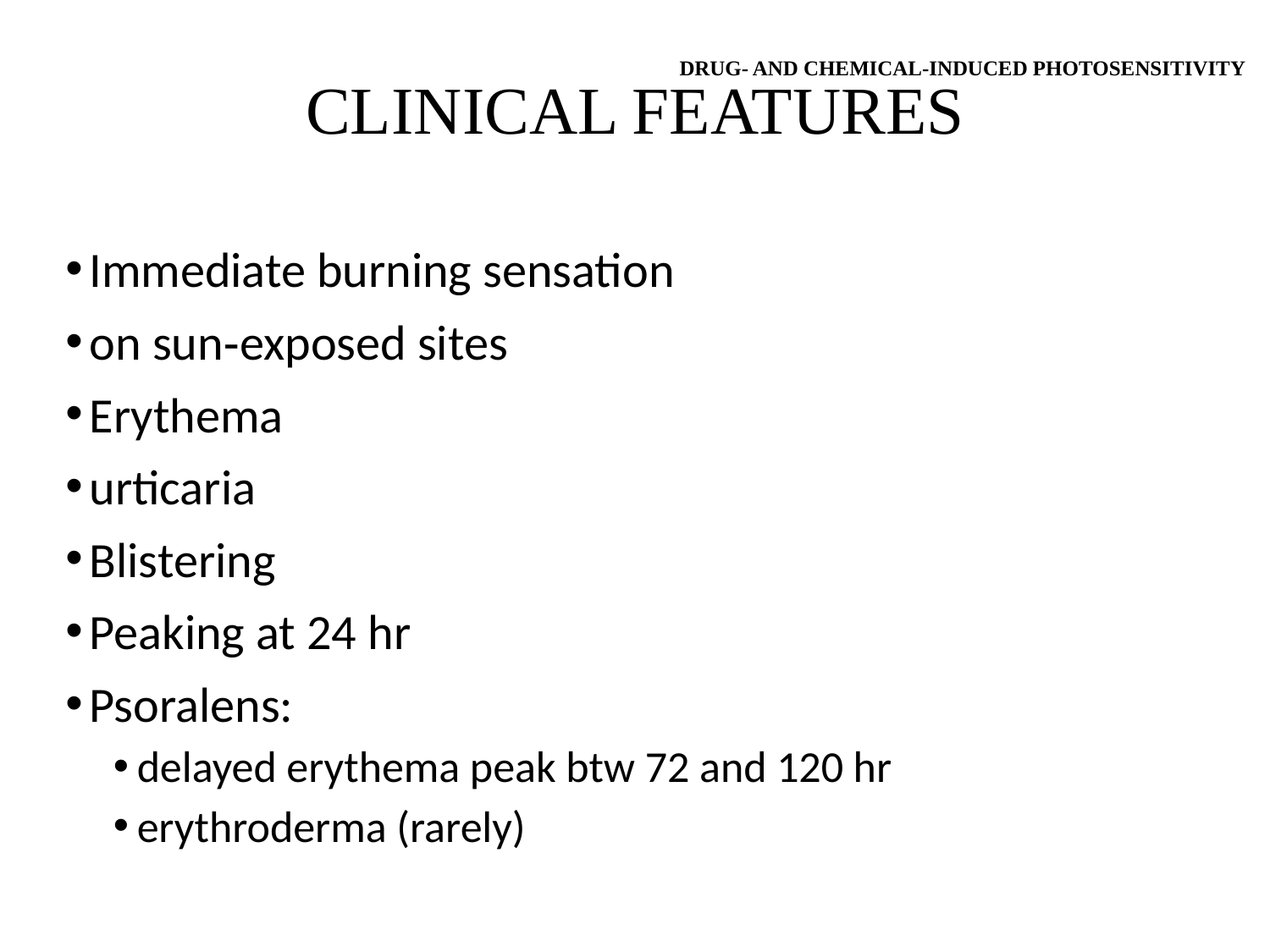

DRUG‐ AND CHEMICAL‐INDUCED PHOTOSENSITIVITY
# CLINICAL FEATURES
Immediate burning sensation
on sun‐exposed sites
Erythema
urticaria
Blistering
Peaking at 24 hr
Psoralens:
delayed erythema peak btw 72 and 120 hr
erythroderma (rarely)